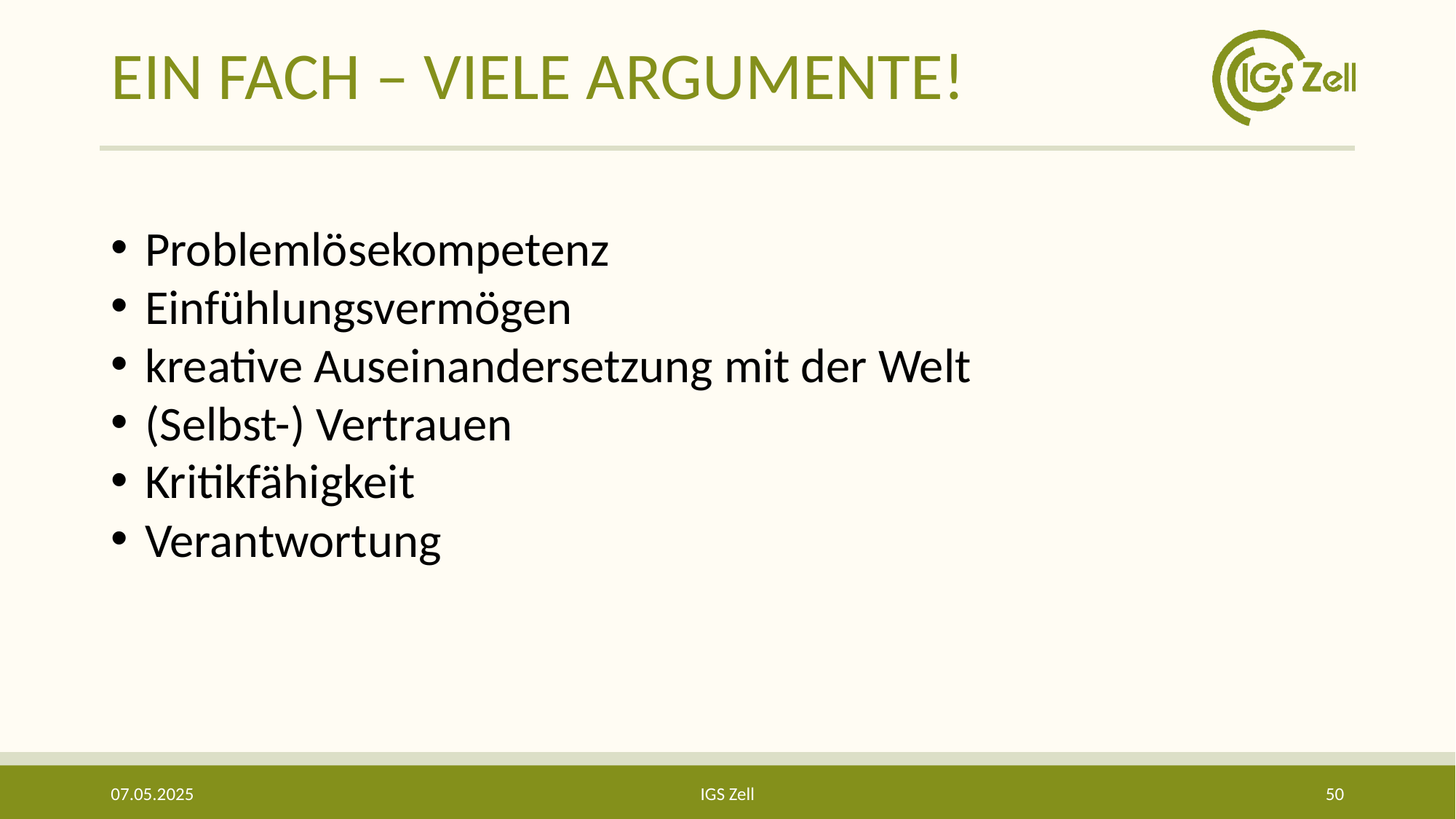

# EIN FACH – VIELE ARGUMENTE!
Problemlösekompetenz
Einfühlungsvermögen
kreative Auseinandersetzung mit der Welt
(Selbst-) Vertrauen
Kritikfähigkeit
Verantwortung

07.05.2025
IGS Zell
50